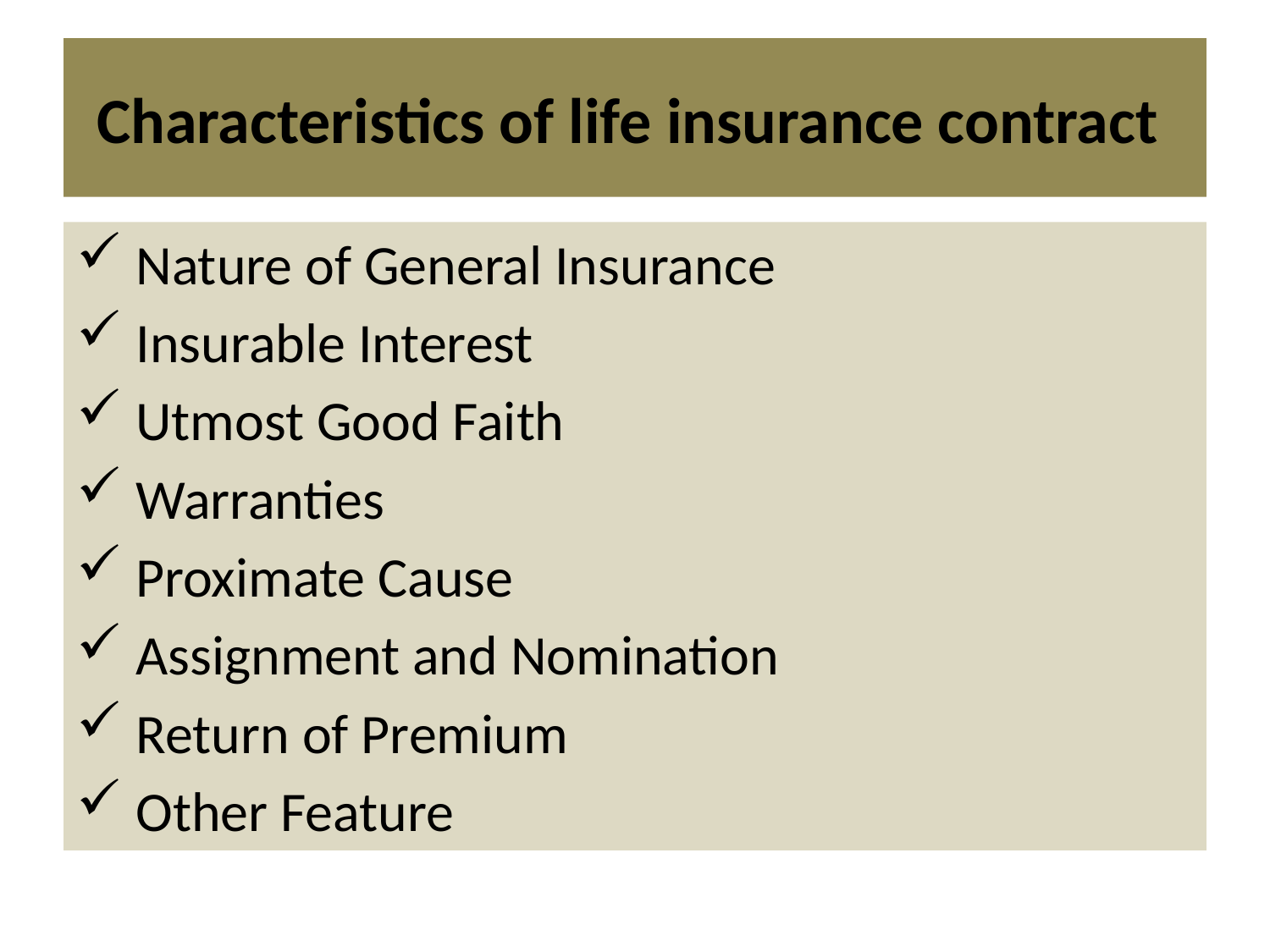

# Characteristics of life insurance contract
 Nature of General Insurance
 Insurable Interest
 Utmost Good Faith
 Warranties
 Proximate Cause
 Assignment and Nomination
 Return of Premium
 Other Feature